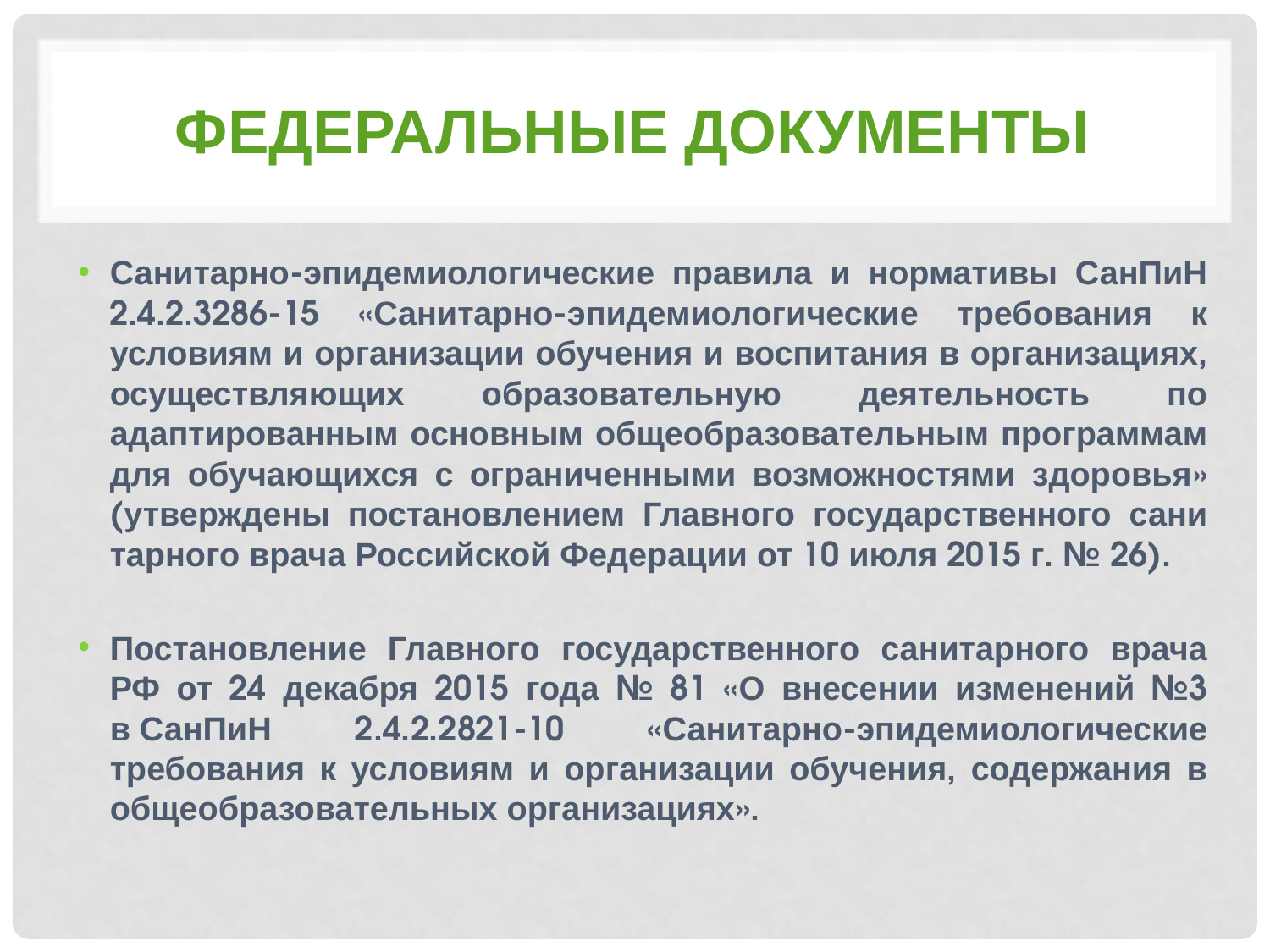

# Федеральные документы

Санитарно-эпидемиологические правила и нормативы СанПиН 2.4.2.3286-15 «Санитарно-эпидемиологические требования к условиям и организации обучения и воспита­ния в организациях, осуществляющих образовательную деятельность по адаптированным основным общеобразовательным программам для обучающихся с ограниченными возможностями здоровья» (утверждены постановлением Главного государственного сани­тарного врача Российской Федерации от 10 июля 2015 г. № 26).

Постановление Главного государственного санитарного врача РФ от 24 декабря 2015 года № 81 «О внесении изменений №3 в СанПиН 2.4.2.2821-10 «Санитарно-эпидемиологические требования к условиям и организации обучения, содержания в общеобразовательных организациях».